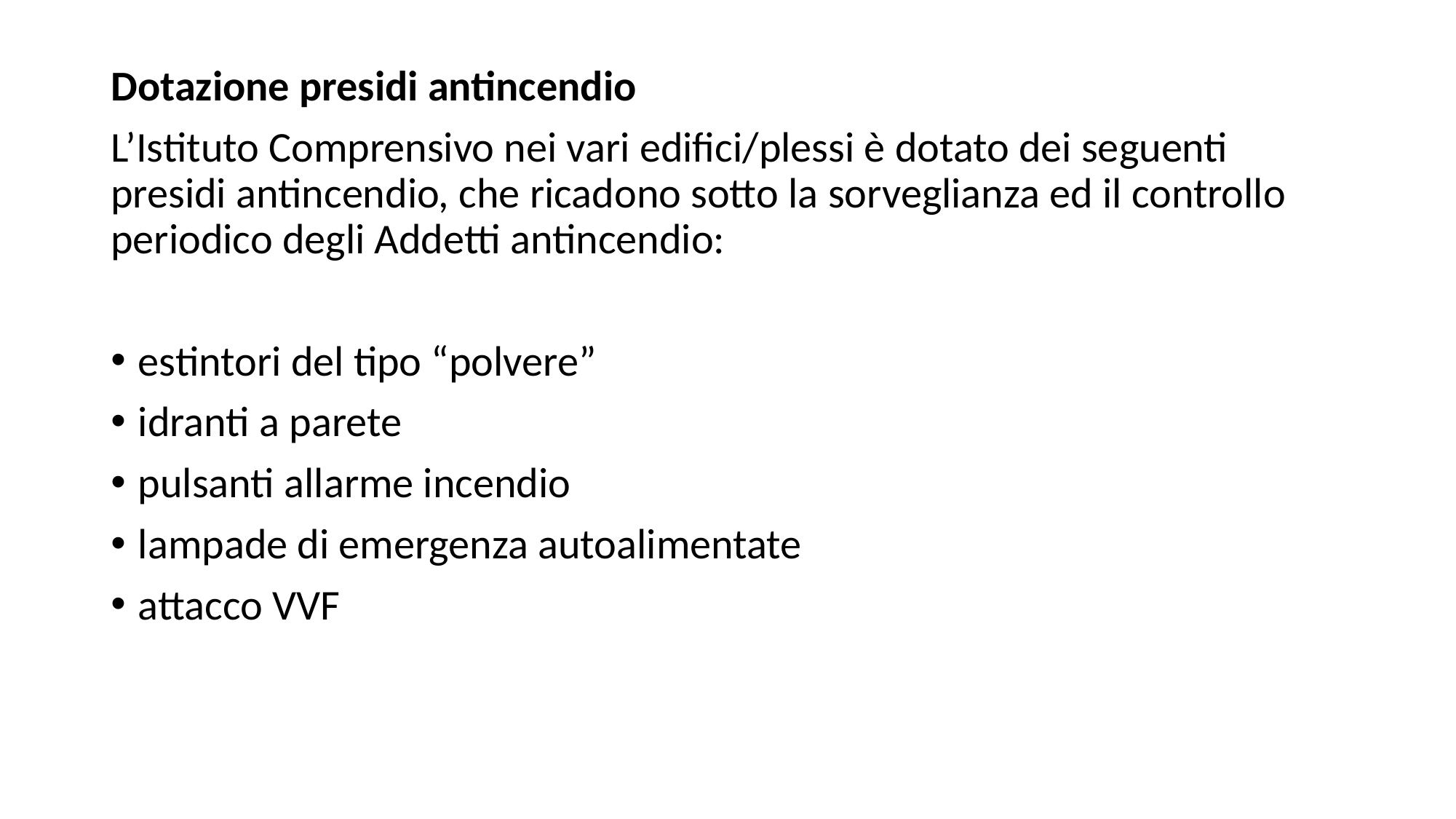

Dotazione presidi antincendio
L’Istituto Comprensivo nei vari edifici/plessi è dotato dei seguenti presidi antincendio, che ricadono sotto la sorveglianza ed il controllo periodico degli Addetti antincendio:

estintori del tipo “polvere”
idranti a parete
pulsanti allarme incendio
lampade di emergenza autoalimentate
attacco VVF